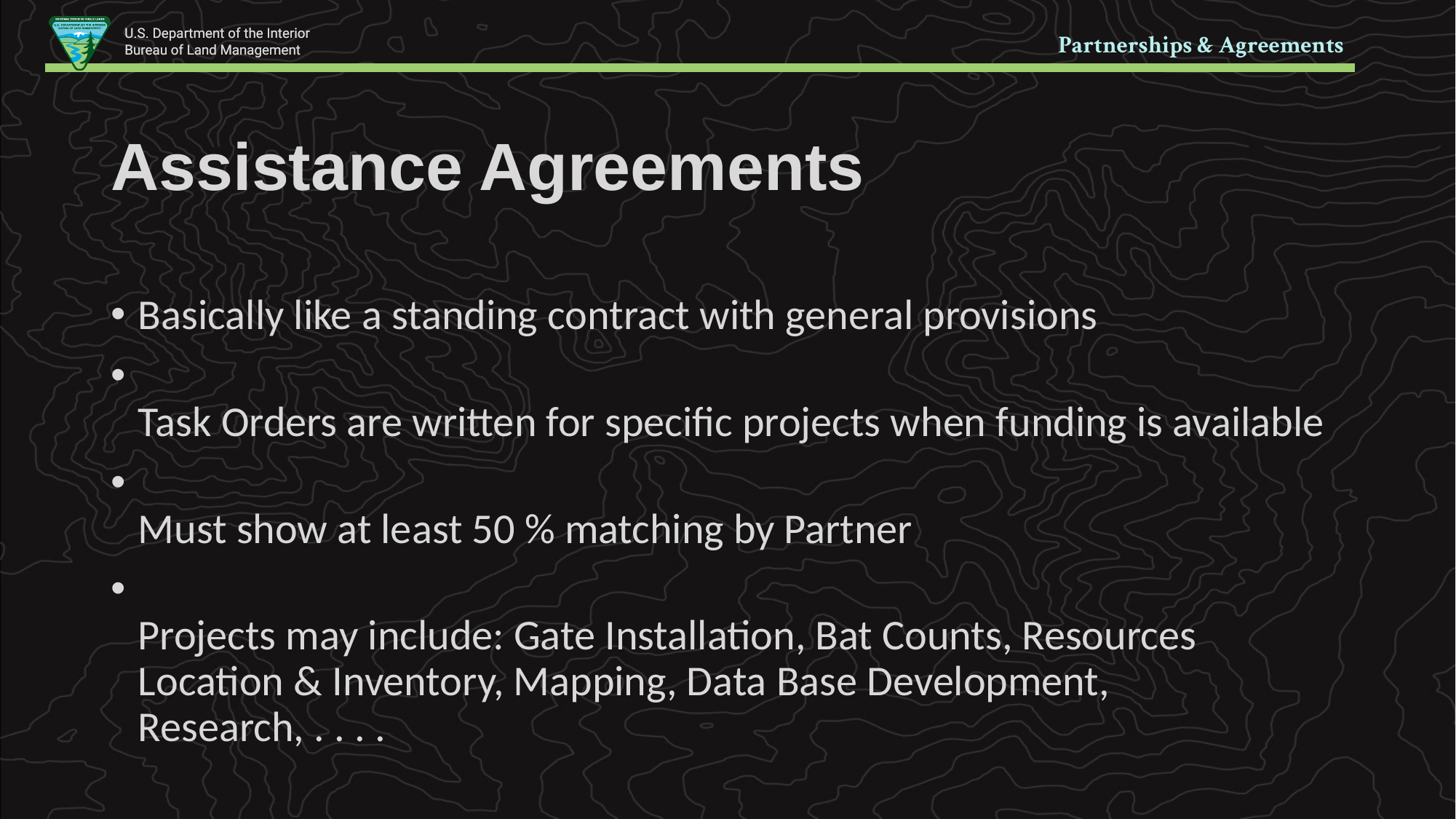

Partnerships & Agreements
Assistance Agreements

Basically like a standing contract with general provisions
Task Orders are written for specific projects when funding is available
Must show at least 50 % matching by Partner
Projects may include: Gate Installation, Bat Counts, Resources Location & Inventory, Mapping, Data Base Development, Research, . . . .